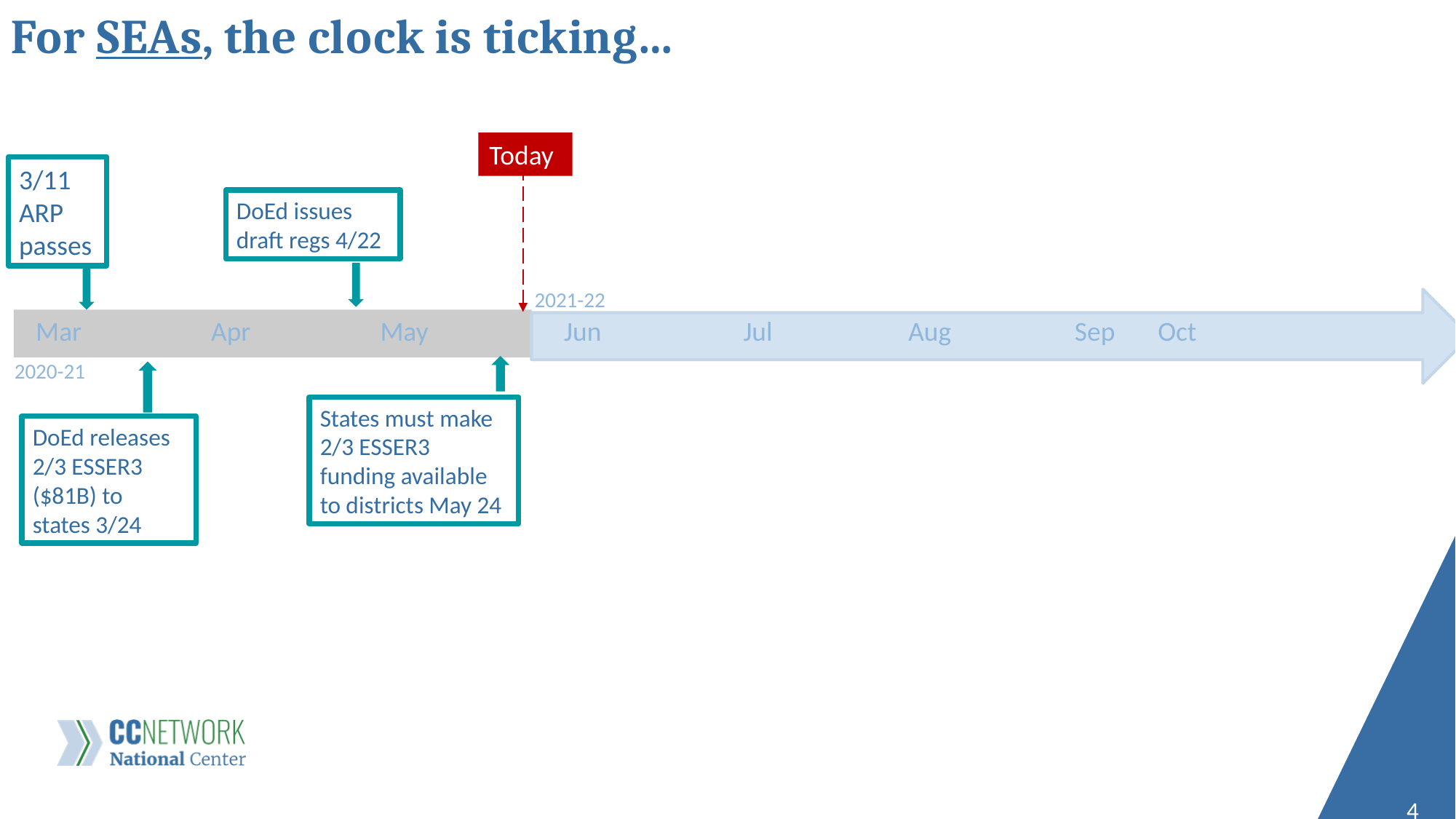

For SEAs, the clock is ticking…
Today
3/11 ARP passes
DoEd issues draft regs 4/22

2021-22

 Mar                     Apr                     May                      Jun                       Jul                      Aug                    Sep	      Oct

2020-21

States must make 2/3 ESSER3 funding available to districts May 24
DoEd releases 2/3 ESSER3 ($81B) to states 3/24
4